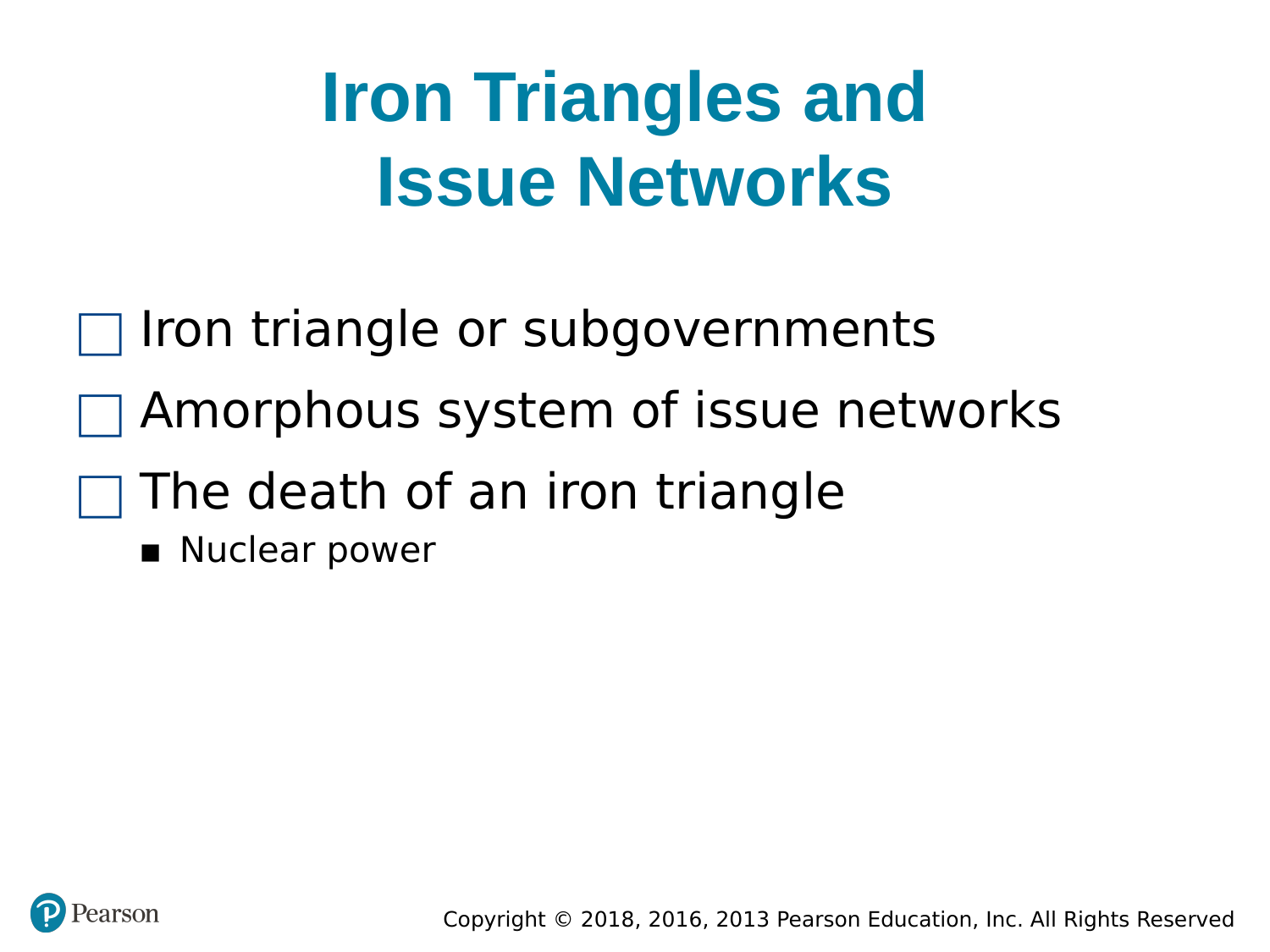

# Iron Triangles and Issue Networks
Iron triangle or subgovernments
Amorphous system of issue networks
The death of an iron triangle
Nuclear power